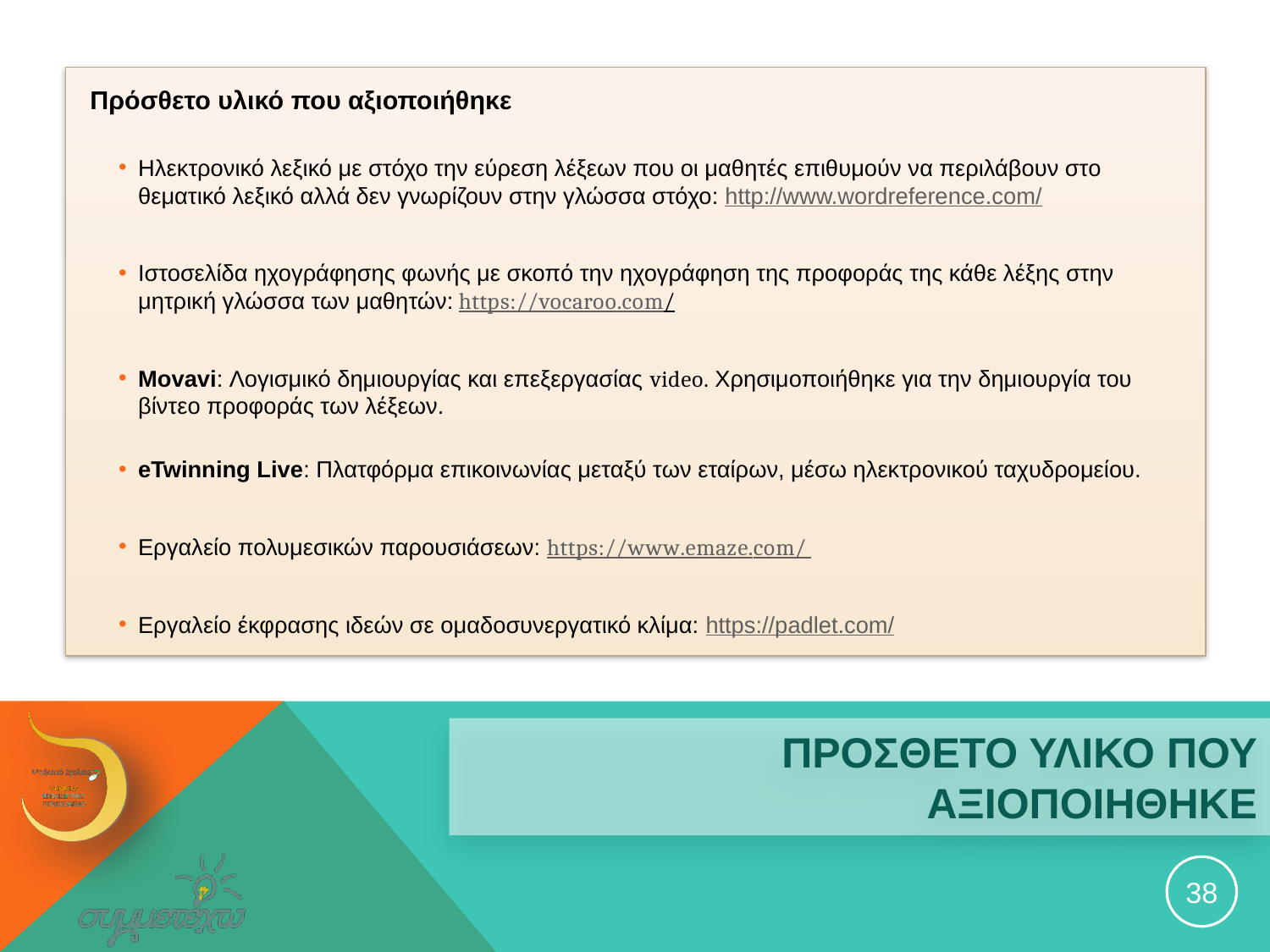

Πρόσθετο υλικό που αξιοποιήθηκε

Ηλεκτρονικό λεξικό με στόχο την εύρεση λέξεων που οι μαθητές επιθυμούν να περιλάβουν στο θεματικό λεξικό αλλά δεν γνωρίζουν στην γλώσσα στόχο: http://www.wordreference.com/

Ιστοσελίδα ηχογράφησης φωνής με σκοπό την ηχογράφηση της προφοράς της κάθε λέξης στην μητρική γλώσσα των μαθητών: https://vocaroo.com/

Movavi: Λογισμικό δημιουργίας και επεξεργασίας video. Χρησιμοποιήθηκε για την δημιουργία του βίντεο προφοράς των λέξεων.

eTwinning Live: Πλατφόρμα επικοινωνίας μεταξύ των εταίρων, μέσω ηλεκτρονικού ταχυδρομείου.

Εργαλείο πολυμεσικών παρουσιάσεων: https://www.emaze.com/

Εργαλείο έκφρασης ιδεών σε ομαδοσυνεργατικό κλίμα: https://padlet.com/

# ΠΡΟΣΘΕΤΟ ΥΛΙΚΟ ΠΟΥ ΑΞΙΟΠΟΙΗΘΗΚΕ
38